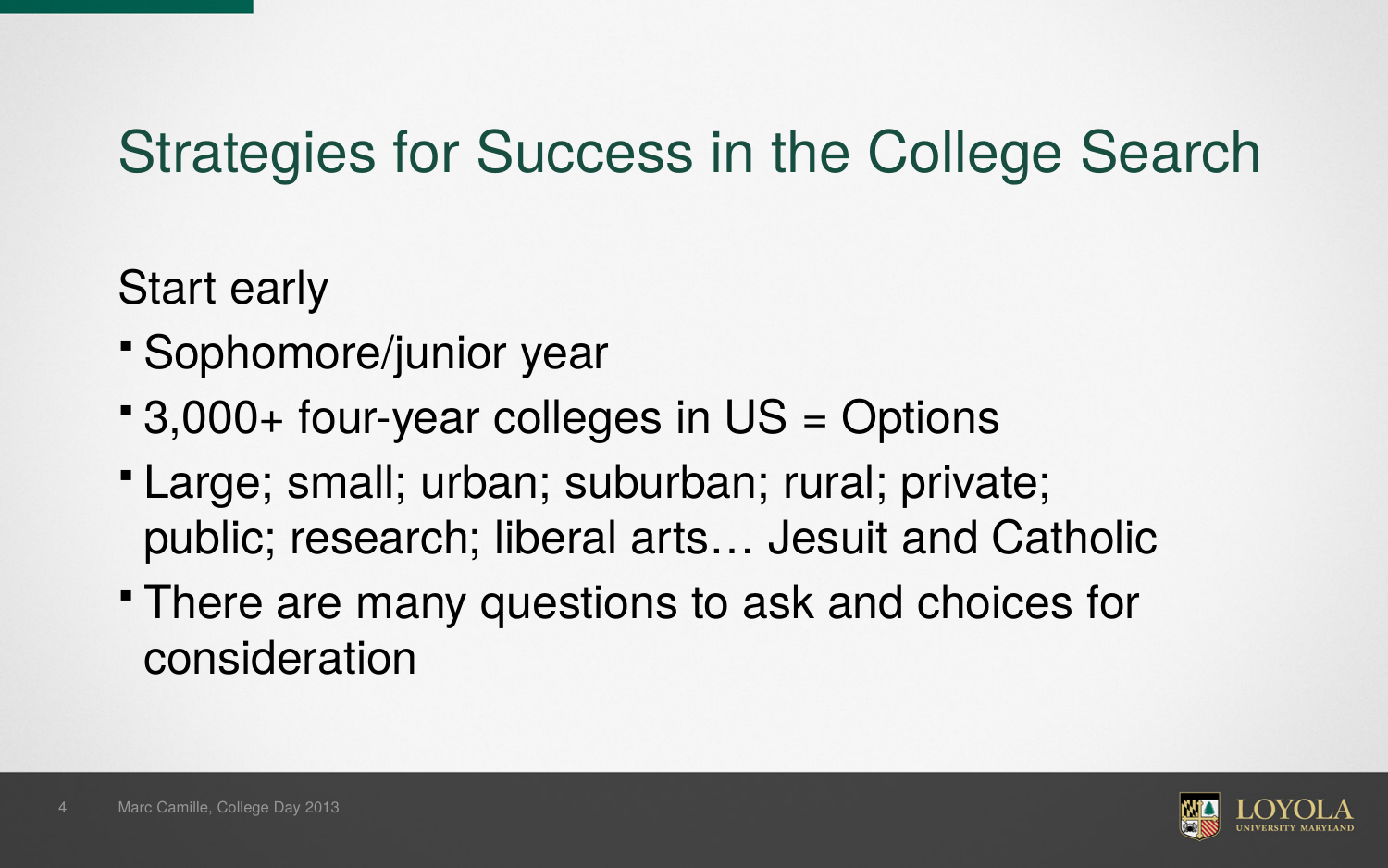

# Strategies for Success in the College Search
Start early
Sophomore/junior year
3,000+ four-year colleges in US = Options
Large; small; urban; suburban; rural; private; public; research; liberal arts… Jesuit and Catholic
There are many questions to ask and choices for consideration

4
Marc Camille, College Day 2013